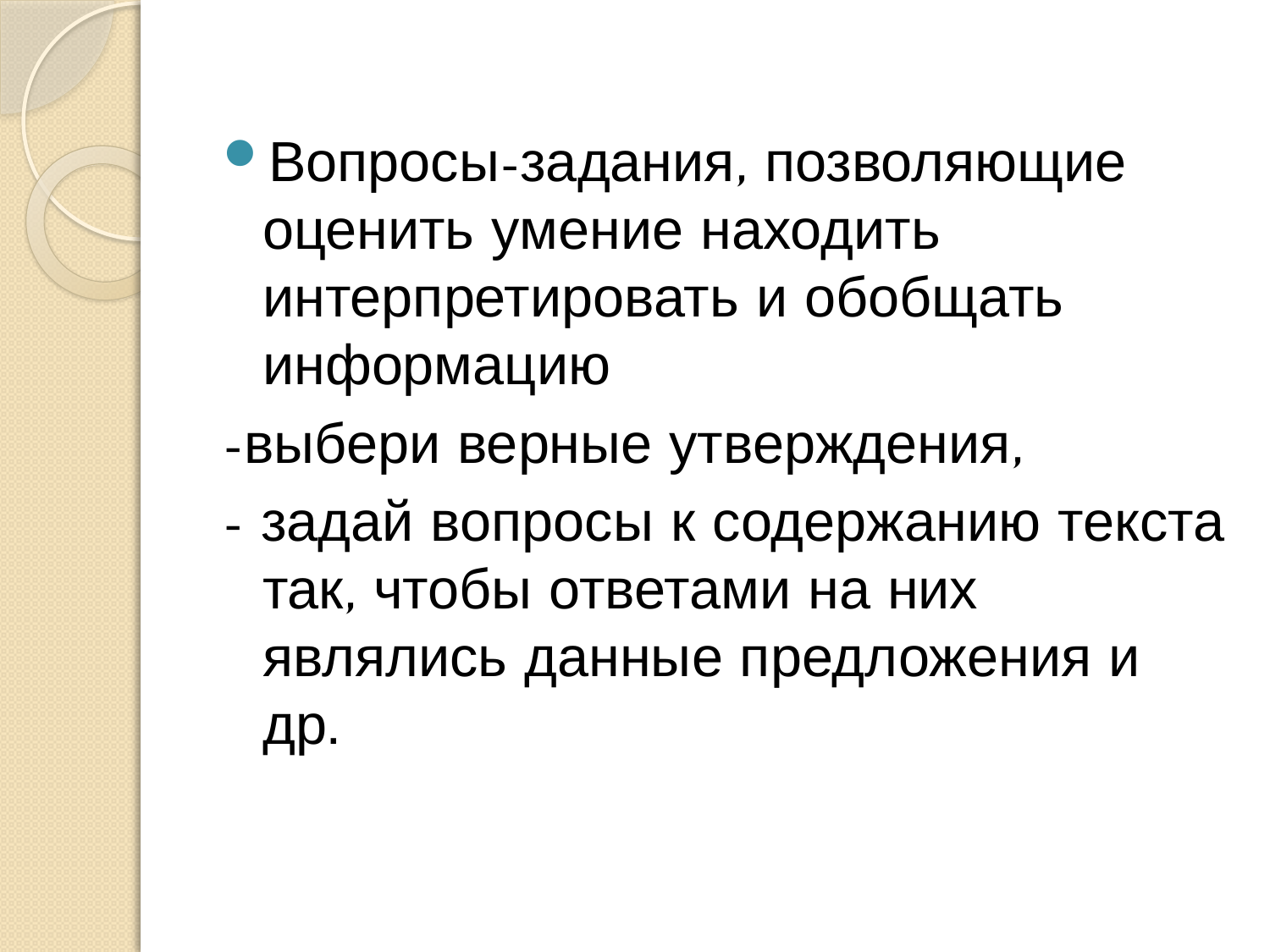

Вопросы-задания, позволяющие оценить умение находить интерпретировать и обобщать информацию
-выбери верные утверждения,
- задай вопросы к содержанию текста так, чтобы ответами на них являлись данные предложения и др.